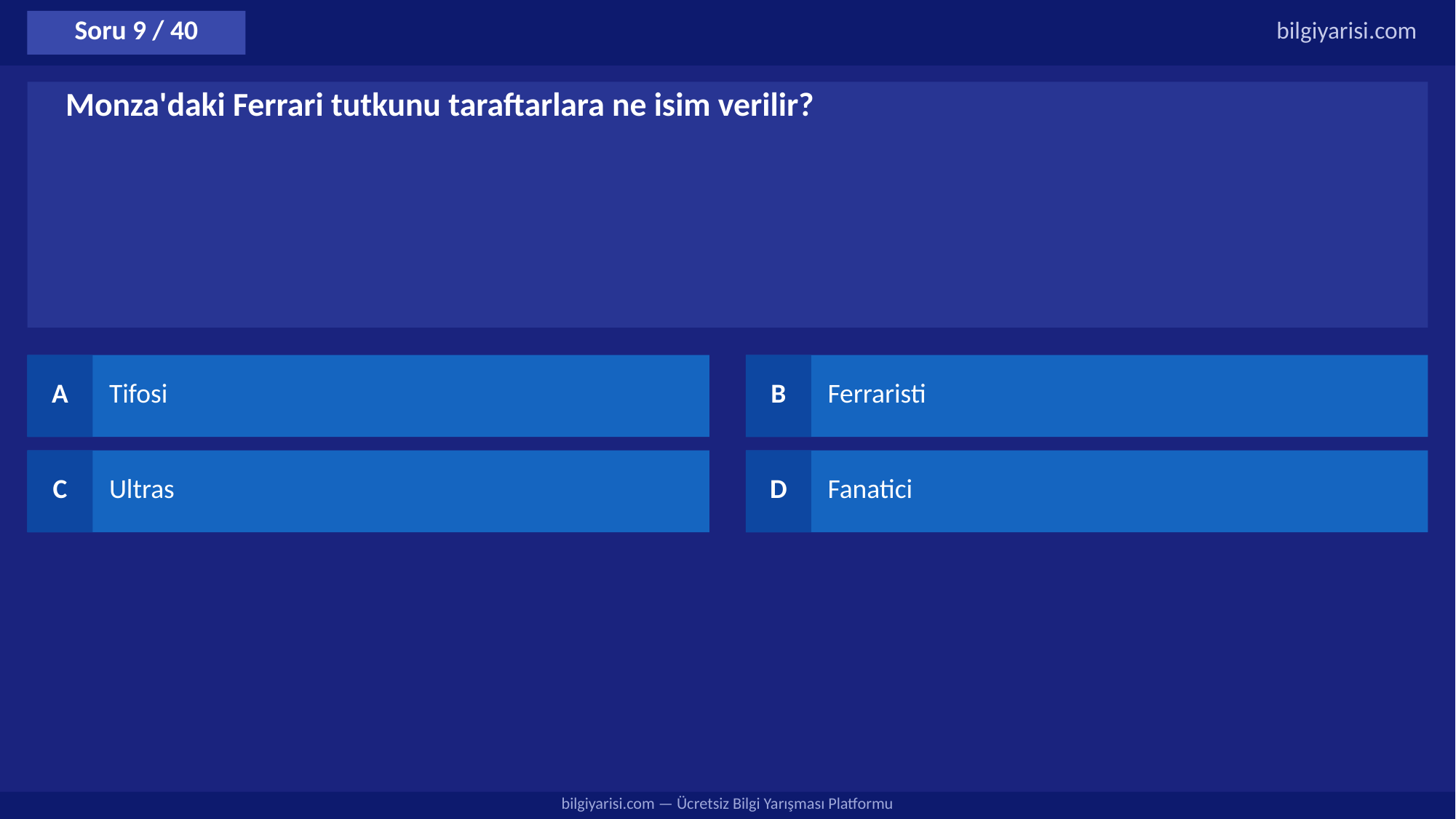

Soru 9 / 40
bilgiyarisi.com

Monza'daki Ferrari tutkunu taraftarlara ne isim verilir?

A
Tifosi

B
Ferraristi

C
Ultras

D
Fanatici
bilgiyarisi.com — Ücretsiz Bilgi Yarışması Platformu